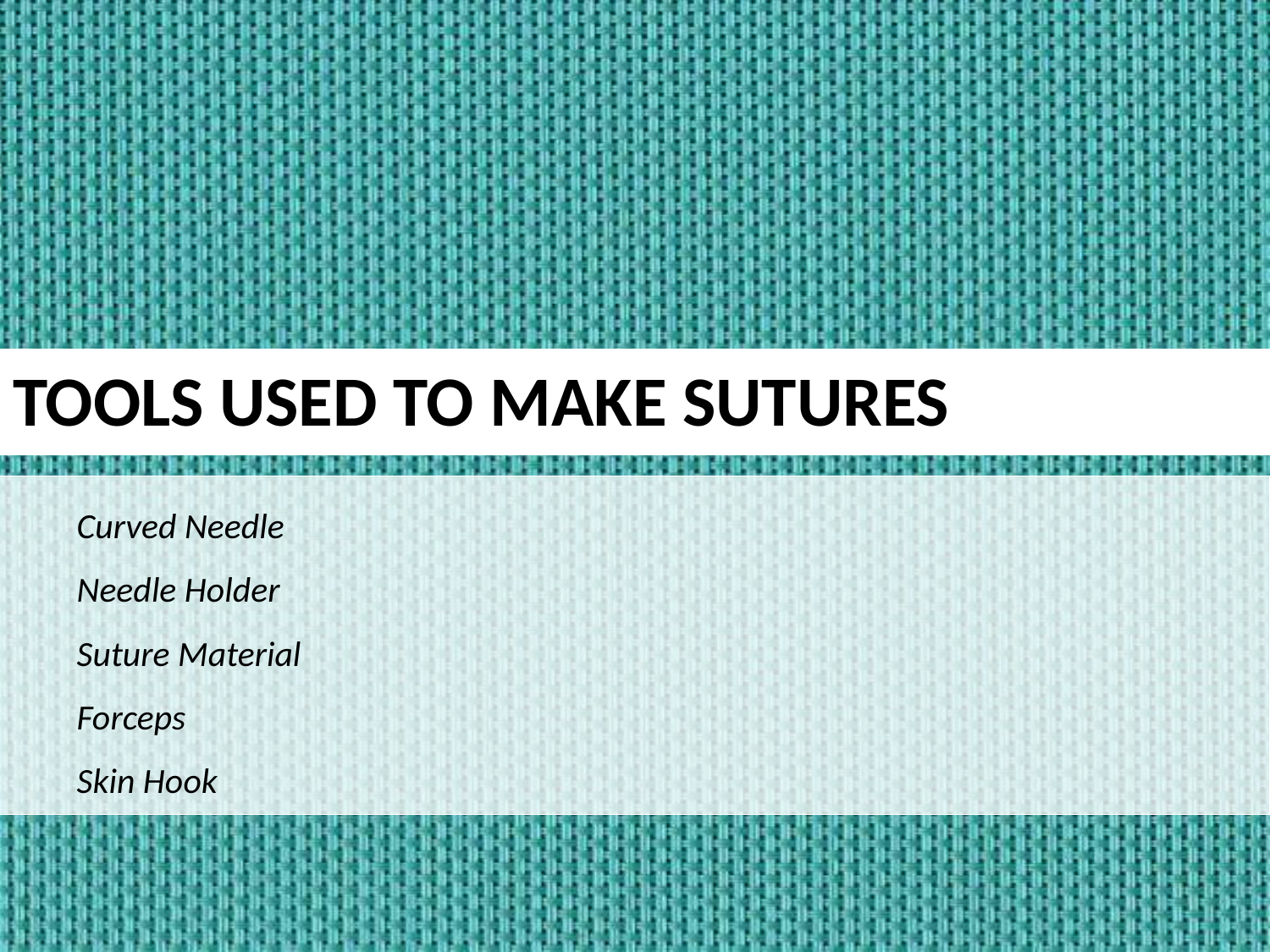

# Tools used to make SUTURES
Curved Needle
Needle Holder
Suture Material
Forceps
Skin Hook